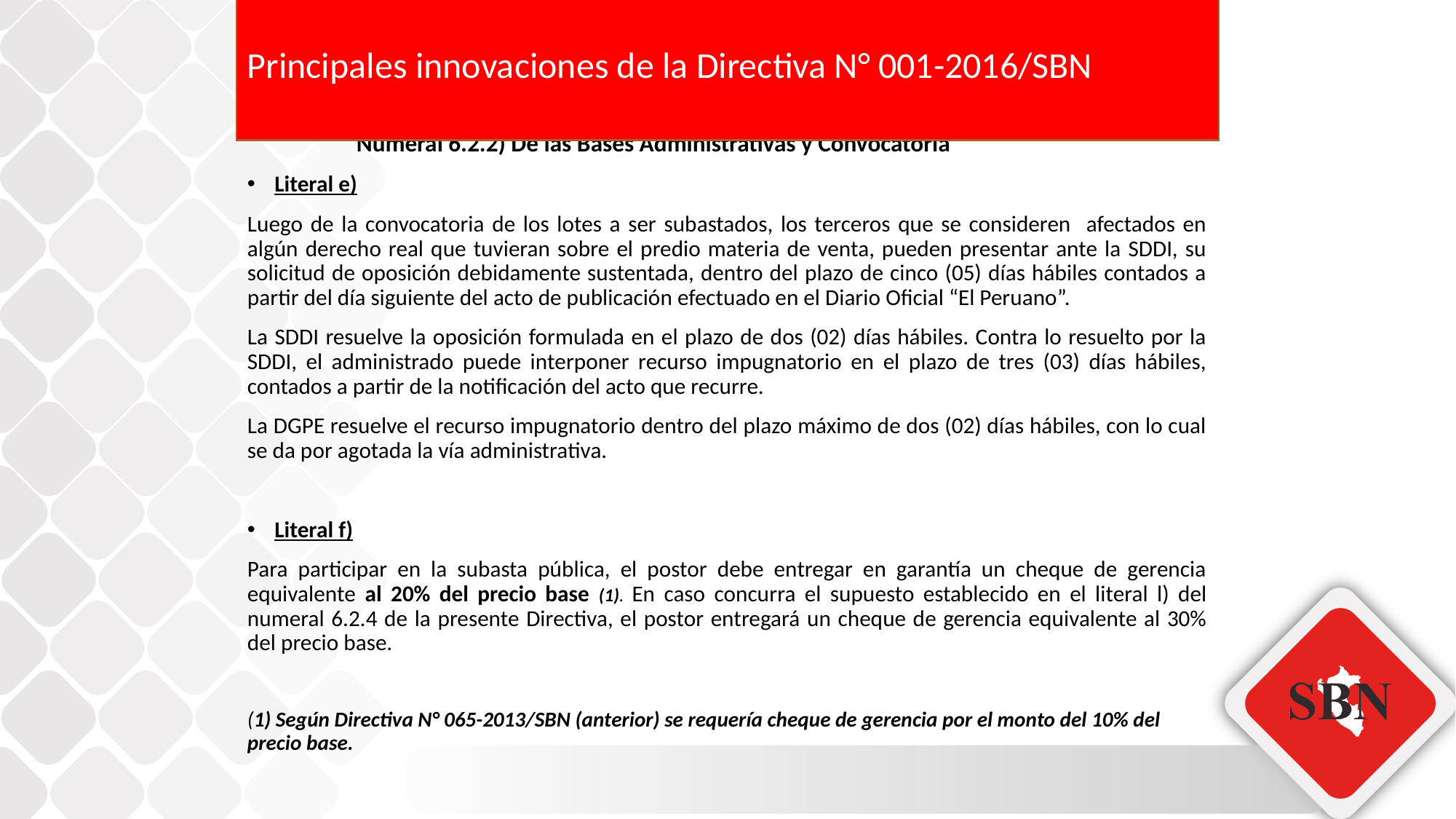

# Principales innovaciones de la Directiva N° 001-2016/SBN
Numeral 6.2.2) De las Bases Administrativas y Convocatoria
Literal e)
Luego de la convocatoria de los lotes a ser subastados, los terceros que se consideren  afectados en algún derecho real que tuvieran sobre el predio materia de venta, pueden presentar ante la SDDI, su solicitud de oposición debidamente sustentada, dentro del plazo de cinco (05) días hábiles contados a partir del día siguiente del acto de publicación efectuado en el Diario Oficial “El Peruano”.
La SDDI resuelve la oposición formulada en el plazo de dos (02) días hábiles. Contra lo resuelto por la SDDI, el administrado puede interponer recurso impugnatorio en el plazo de tres (03) días hábiles, contados a partir de la notificación del acto que recurre.
La DGPE resuelve el recurso impugnatorio dentro del plazo máximo de dos (02) días hábiles, con lo cual se da por agotada la vía administrativa.

Literal f)
Para participar en la subasta pública, el postor debe entregar en garantía un cheque de gerencia equivalente al 20% del precio base (1). En caso concurra el supuesto establecido en el literal l) del numeral 6.2.4 de la presente Directiva, el postor entregará un cheque de gerencia equivalente al 30% del precio base.

(1) Según Directiva N° 065-2013/SBN (anterior) se requería cheque de gerencia por el monto del 10% del precio base.